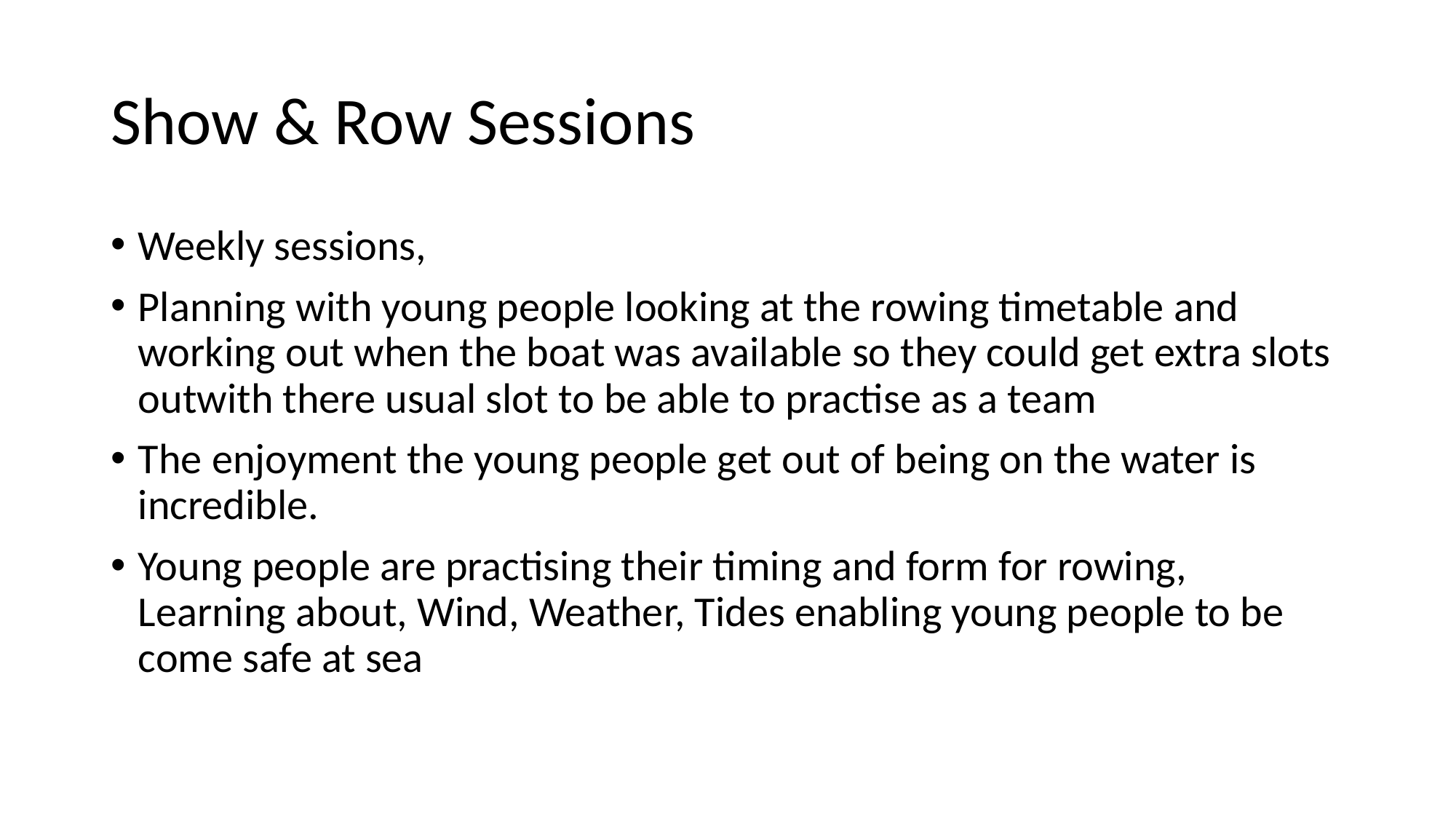

# Show & Row Sessions
Weekly sessions,
Planning with young people looking at the rowing timetable and working out when the boat was available so they could get extra slots outwith there usual slot to be able to practise as a team
The enjoyment the young people get out of being on the water is incredible.
Young people are practising their timing and form for rowing, Learning about, Wind, Weather, Tides enabling young people to be come safe at sea